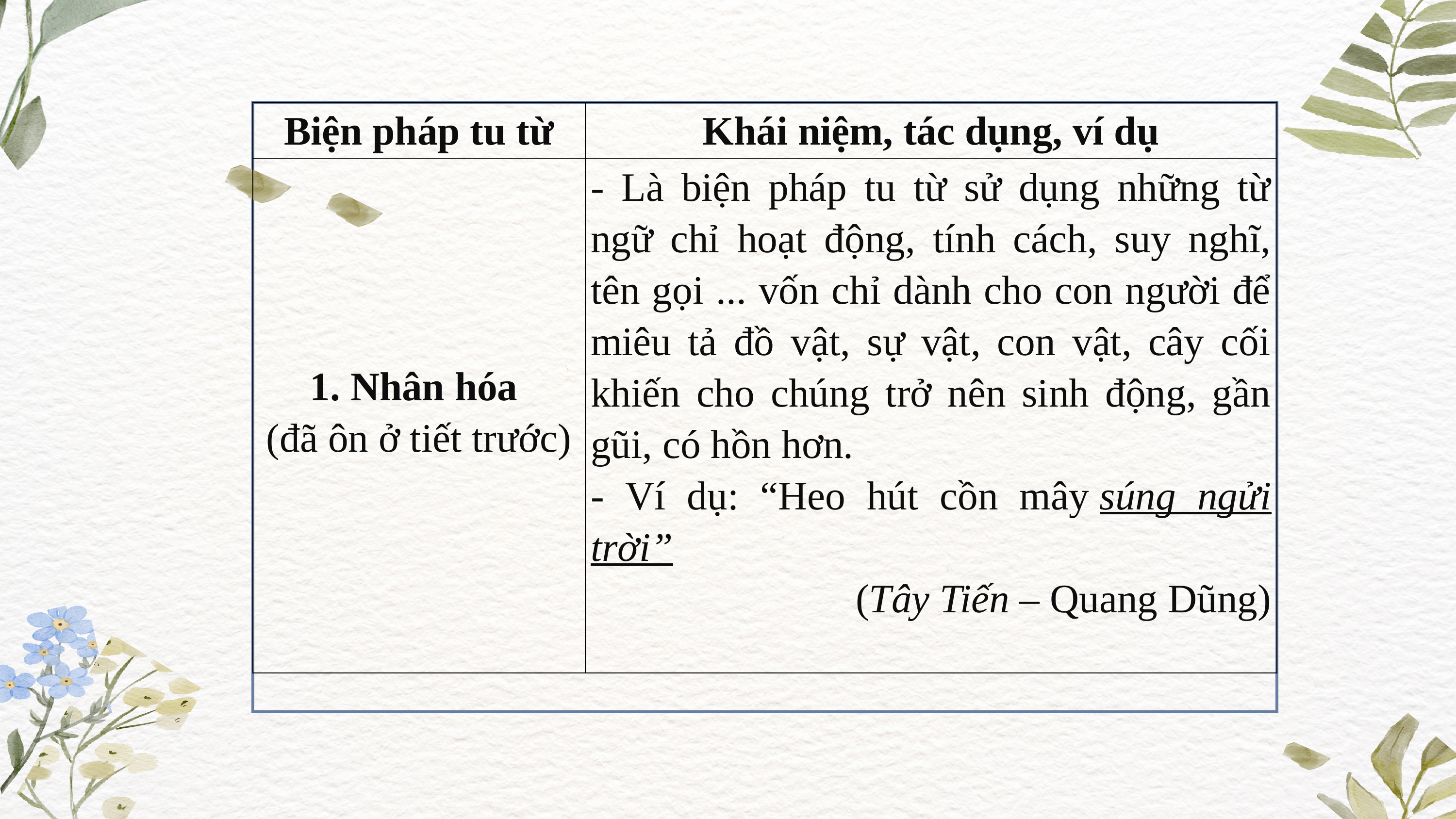

| Biện pháp tu từ | Khái niệm, tác dụng, ví dụ |
| --- | --- |
| 1. Nhân hóa (đã ôn ở tiết trước) | - Là biện pháp tu từ sử dụng những từ ngữ chỉ hoạt động, tính cách, suy nghĩ, tên gọi ... vốn chỉ dành cho con người để miêu tả đồ vật, sự vật, con vật, cây cối khiến cho chúng trở nên sinh động, gần gũi, có hồn hơn. - Ví dụ: “Heo hút cồn mây súng ngửi trời” (Tây Tiến – Quang Dũng) |